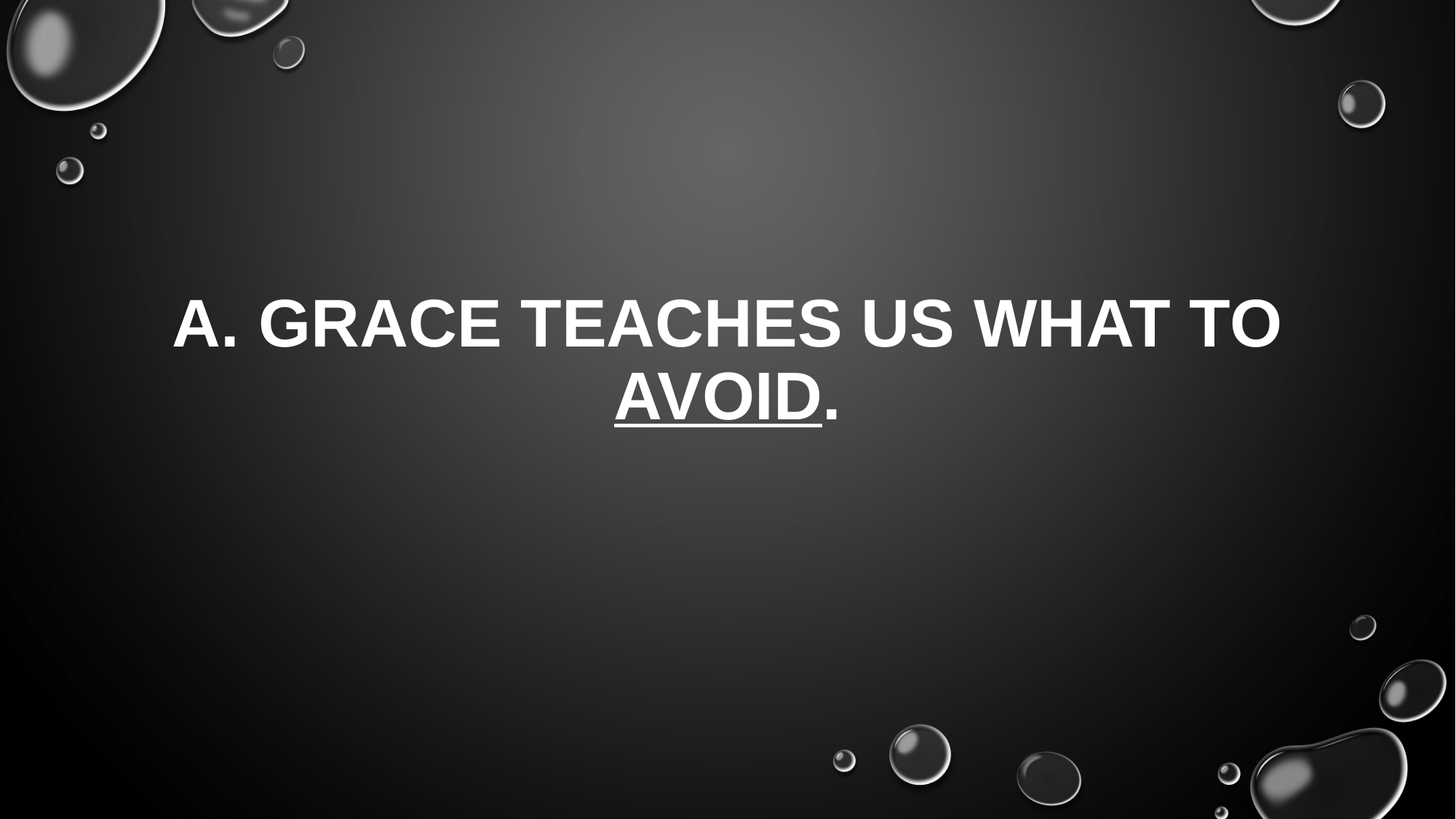

# A. Grace teaches us what to avoid.